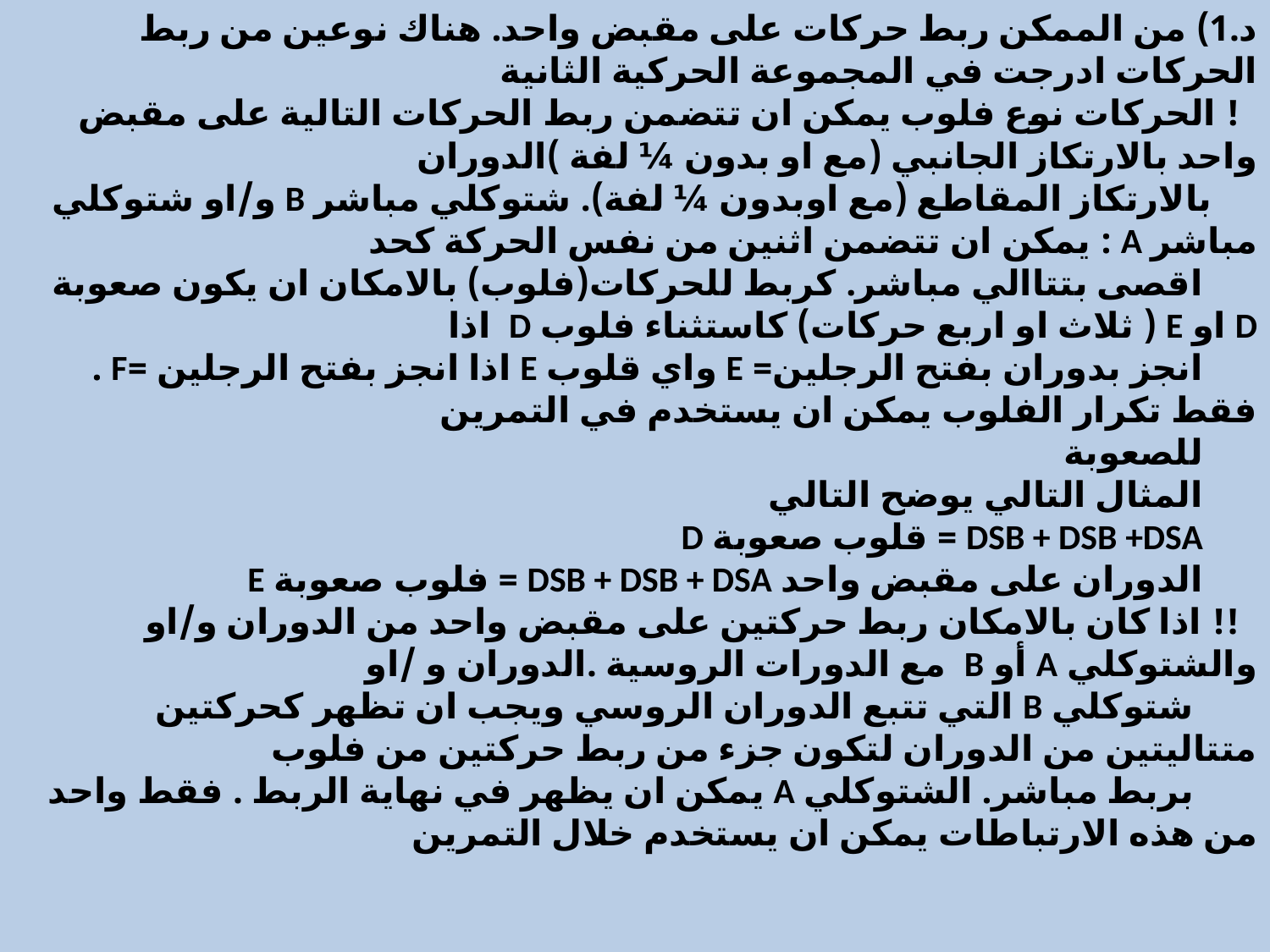

د.1) من الممكن ربط حركات على مقبض واحد. هناك نوعين من ربط الحركات ادرجت في المجموعة الحركية الثانية
  ! الحركات نوع فلوب يمكن ان تتضمن ربط الحركات التالية على مقبض واحد بالارتكاز الجانبي (مع او بدون ¼ لفة )الدوران
     بالارتكاز المقاطع (مع اوبدون ¼ لفة). شتوكلي مباشر B و/او شتوكلي مباشر A : يمكن ان تتضمن اثنين من نفس الحركة كحد
      اقصى بتتاالي مباشر. كربط للحركات(فلوب) بالامكان ان يكون صعوبة D او E ( ثلاث او اربع حركات) كاستثناء فلوب D  اذا
      انجز بدوران بفتح الرجلين= E واي قلوب E اذا انجز بفتح الرجلين =F . فقط تكرار الفلوب يمكن ان يستخدم في التمرين
      للصعوبة
      المثال التالي يوضح التالي
      DSB + DSB +DSA = قلوب صعوبة D
      الدوران على مقبض واحد DSB + DSB + DSA = فلوب صعوبة E
  !! اذا كان بالامكان ربط حركتين على مقبض واحد من الدوران و/او والشتوكلي A أو B  مع الدورات الروسية .الدوران و /او
       شتوكلي B التي تتبع الدوران الروسي ويجب ان تظهر كحركتين متتاليتين من الدوران لتكون جزء من ربط حركتين من فلوب
       بربط مباشر. الشتوكلي A يمكن ان يظهر في نهاية الربط . فقط واحد من هذه الارتباطات يمكن ان يستخدم خلال التمرين